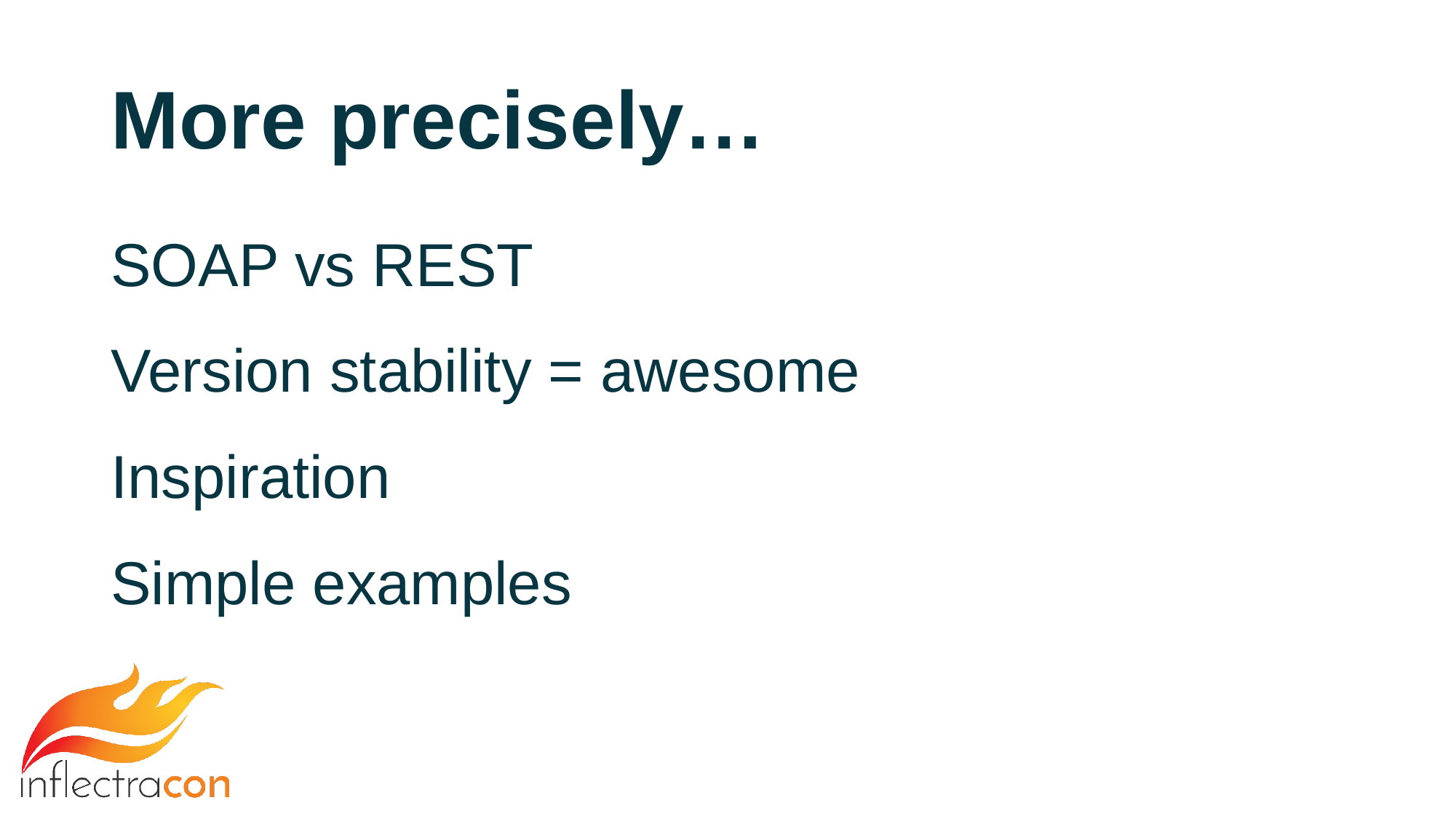

# More precisely…
SOAP vs REST
Version stability = awesome
Inspiration
Simple examples